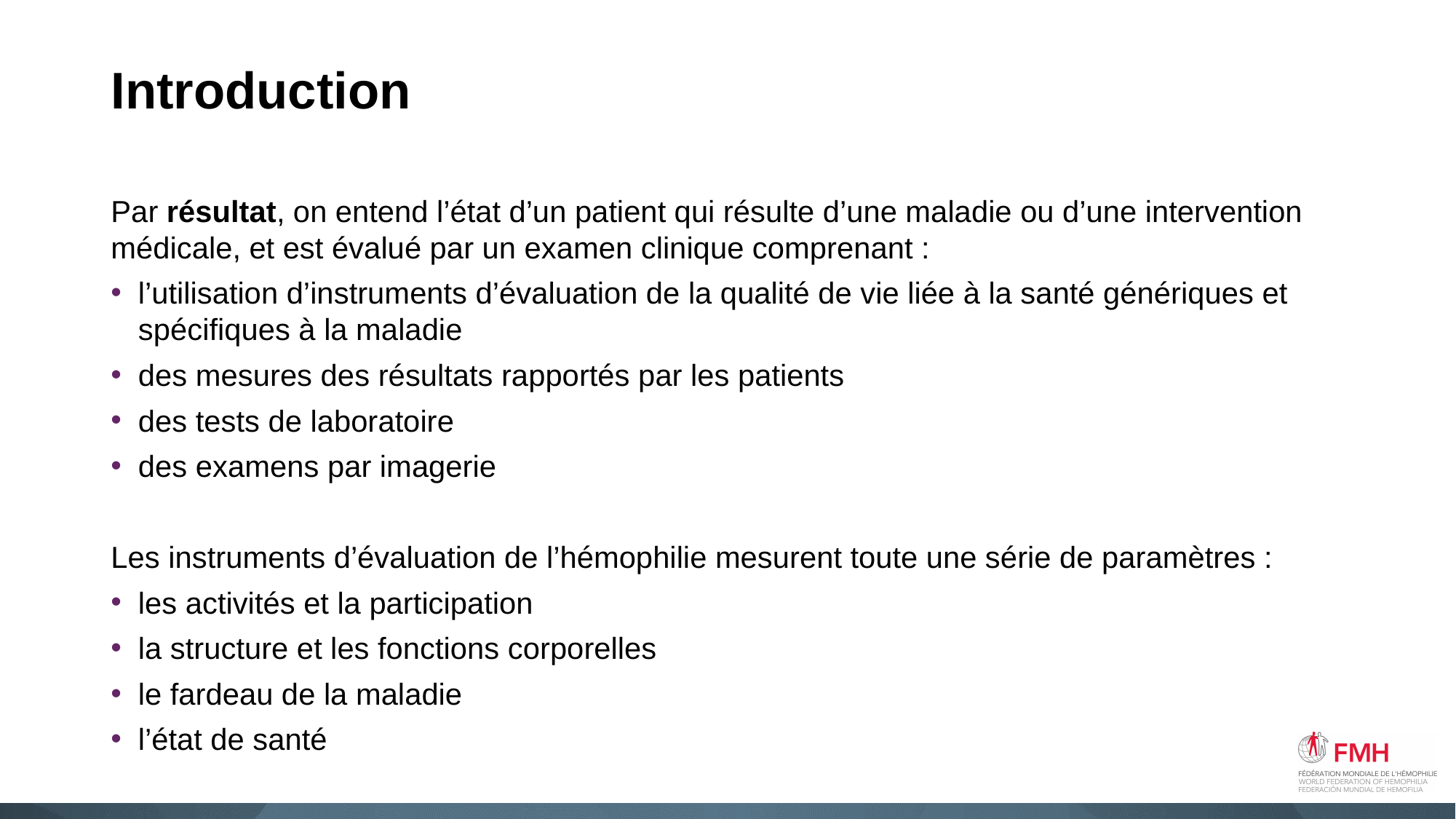

# Introduction
Par résultat, on entend l’état d’un patient qui résulte d’une maladie ou d’une intervention médicale, et est évalué par un examen clinique comprenant :
l’utilisation d’instruments d’évaluation de la qualité de vie liée à la santé génériques et spécifiques à la maladie
des mesures des résultats rapportés par les patients
des tests de laboratoire
des examens par imagerie

Les instruments d’évaluation de l’hémophilie mesurent toute une série de paramètres :
les activités et la participation
la structure et les fonctions corporelles
le fardeau de la maladie
l’état de santé